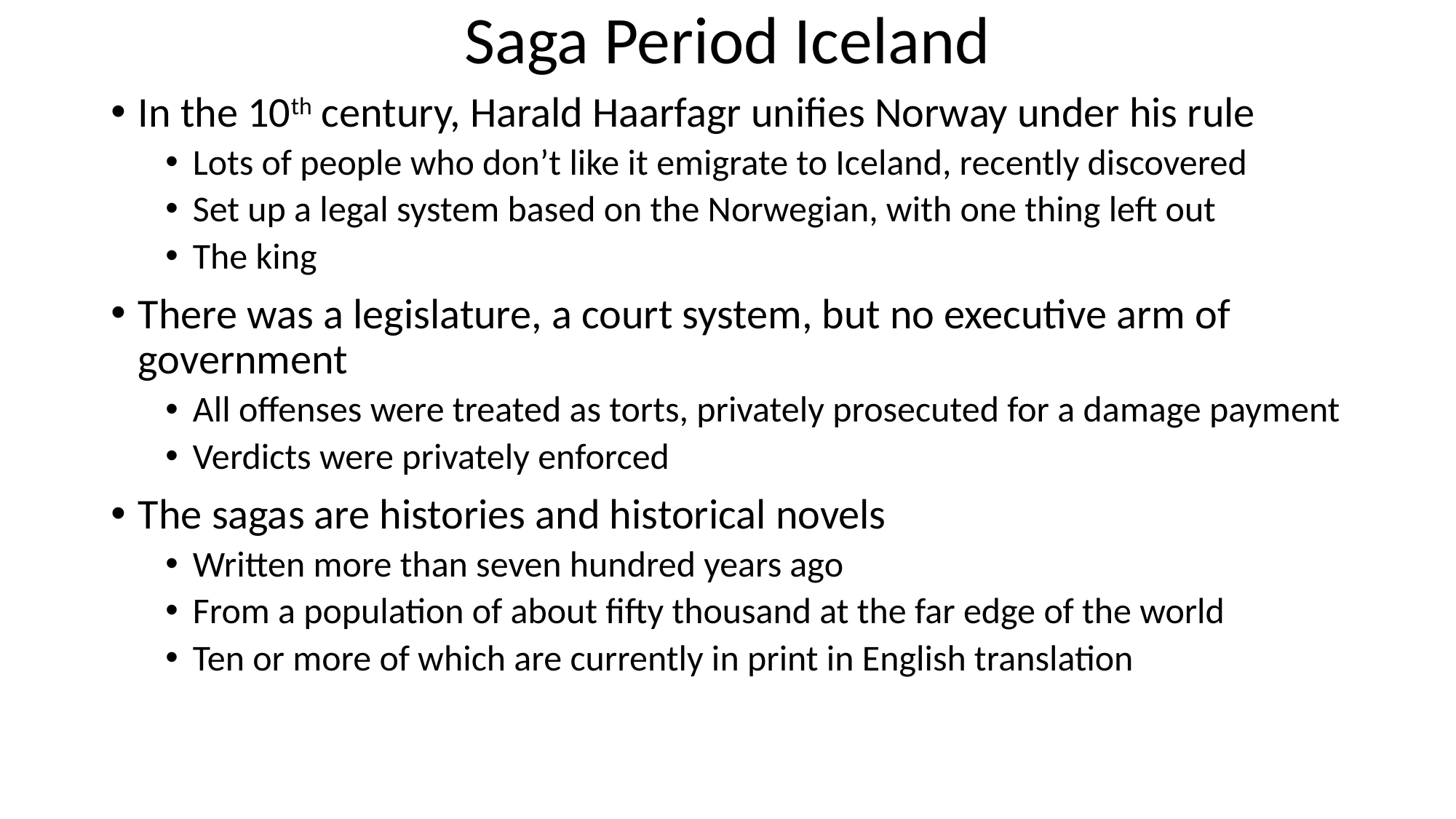

# Saga Period Iceland
In the 10th century, Harald Haarfagr unifies Norway under his rule
Lots of people who don’t like it emigrate to Iceland, recently discovered
Set up a legal system based on the Norwegian, with one thing left out
The king
There was a legislature, a court system, but no executive arm of government
All offenses were treated as torts, privately prosecuted for a damage payment
Verdicts were privately enforced
The sagas are histories and historical novels
Written more than seven hundred years ago
From a population of about fifty thousand at the far edge of the world
Ten or more of which are currently in print in English translation